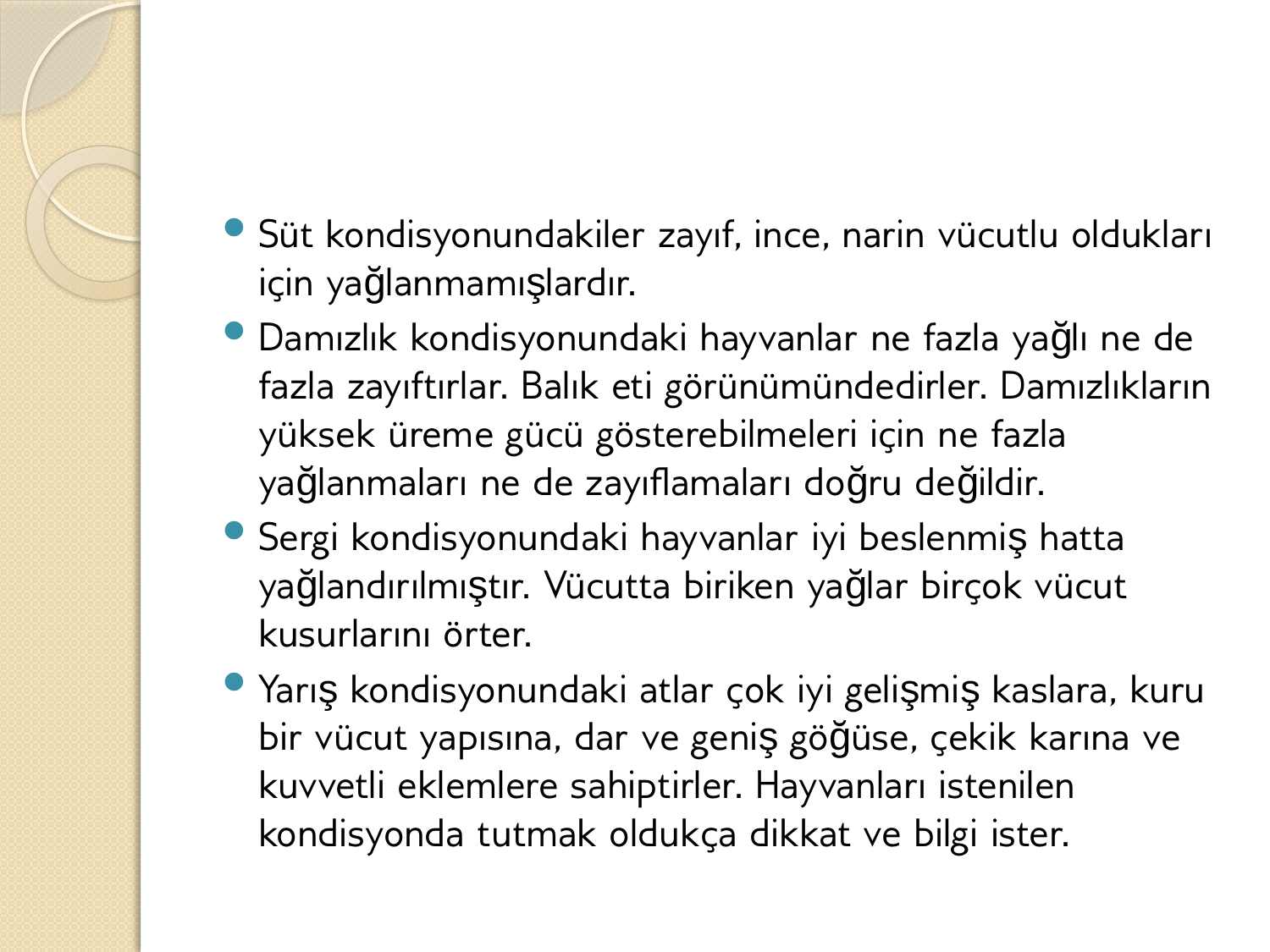

#
Süt kondisyonundakiler zayıf, ince, narin vücutlu oldukları için yağlanmamışlardır.
Damızlık kondisyonundaki hayvanlar ne fazla yağlı ne de fazla zayıftırlar. Balık eti görünümündedirler. Damızlıkların yüksek üreme gücü gösterebilmeleri için ne fazla yağlanmaları ne de zayıflamaları doğru değildir.
Sergi kondisyonundaki hayvanlar iyi beslenmiş hatta yağlandırılmıştır. Vücutta biriken yağlar birçok vücut kusurlarını örter.
Yarış kondisyonundaki atlar çok iyi gelişmiş kaslara, kuru bir vücut yapısına, dar ve geniş göğüse, çekik karına ve kuvvetli eklemlere sahiptirler. Hayvanları istenilen kondisyonda tutmak oldukça dikkat ve bilgi ister.